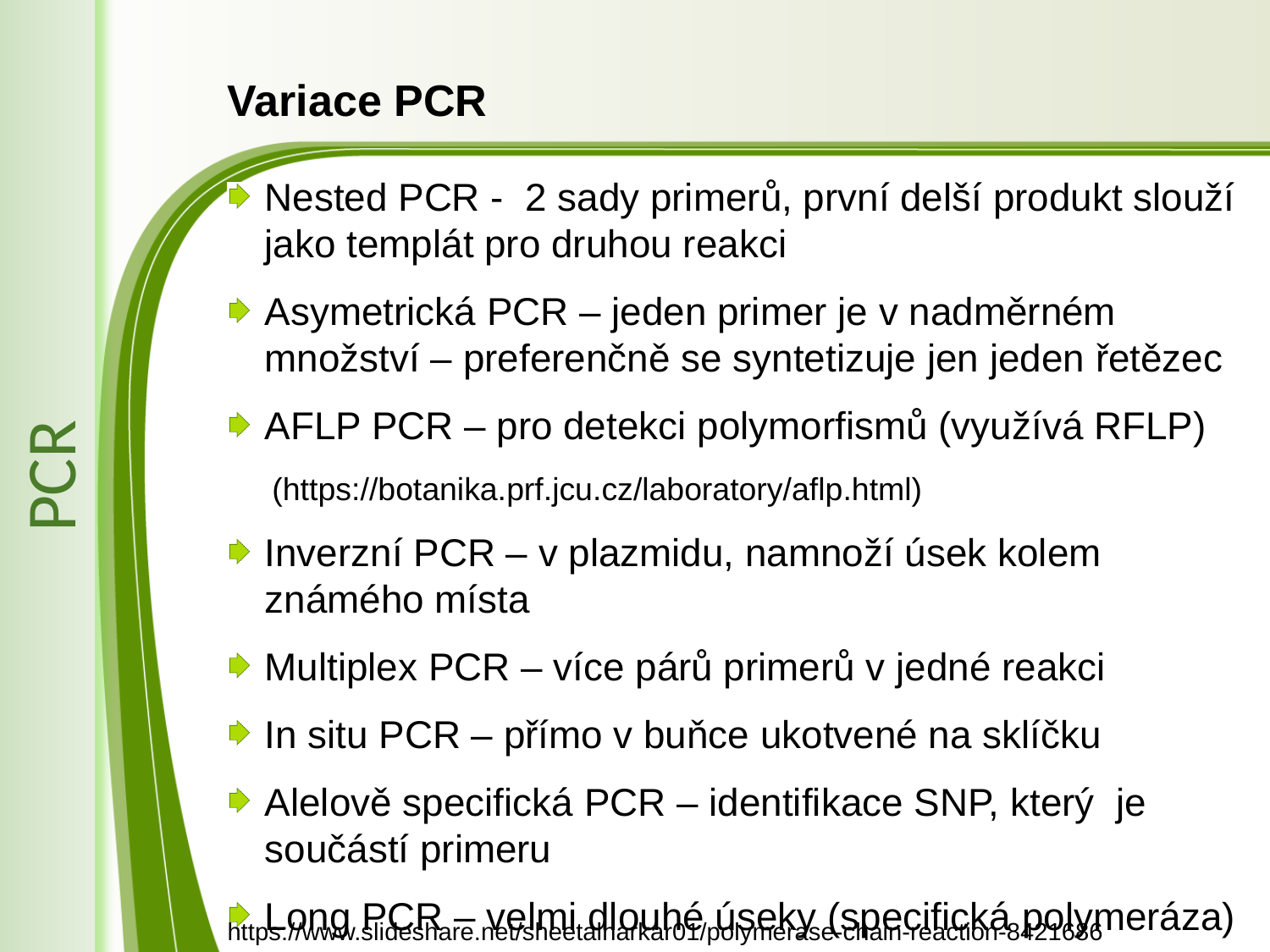

PCR
# Variace PCR
Nested PCR -  2 sady primerů, první delší produkt slouží jako templát pro druhou reakci
Asymetrická PCR – jeden primer je v nadměrném množství – preferenčně se syntetizuje jen jeden řetězec
AFLP PCR – pro detekci polymorfismů (využívá RFLP)
     (https://botanika.prf.jcu.cz/laboratory/aflp.html)
Inverzní PCR – v plazmidu, namnoží úsek kolem známého místa
Multiplex PCR – více párů primerů v jedné reakci
In situ PCR – přímo v buňce ukotvené na sklíčku
Alelově specifická PCR – identifikace SNP, který  je součástí primeru
Long PCR – velmi dlouhé úseky (specifická polymeráza)
https://www.slideshare.net/sheetalnarkar01/polymerase-chain-reaction-8421686